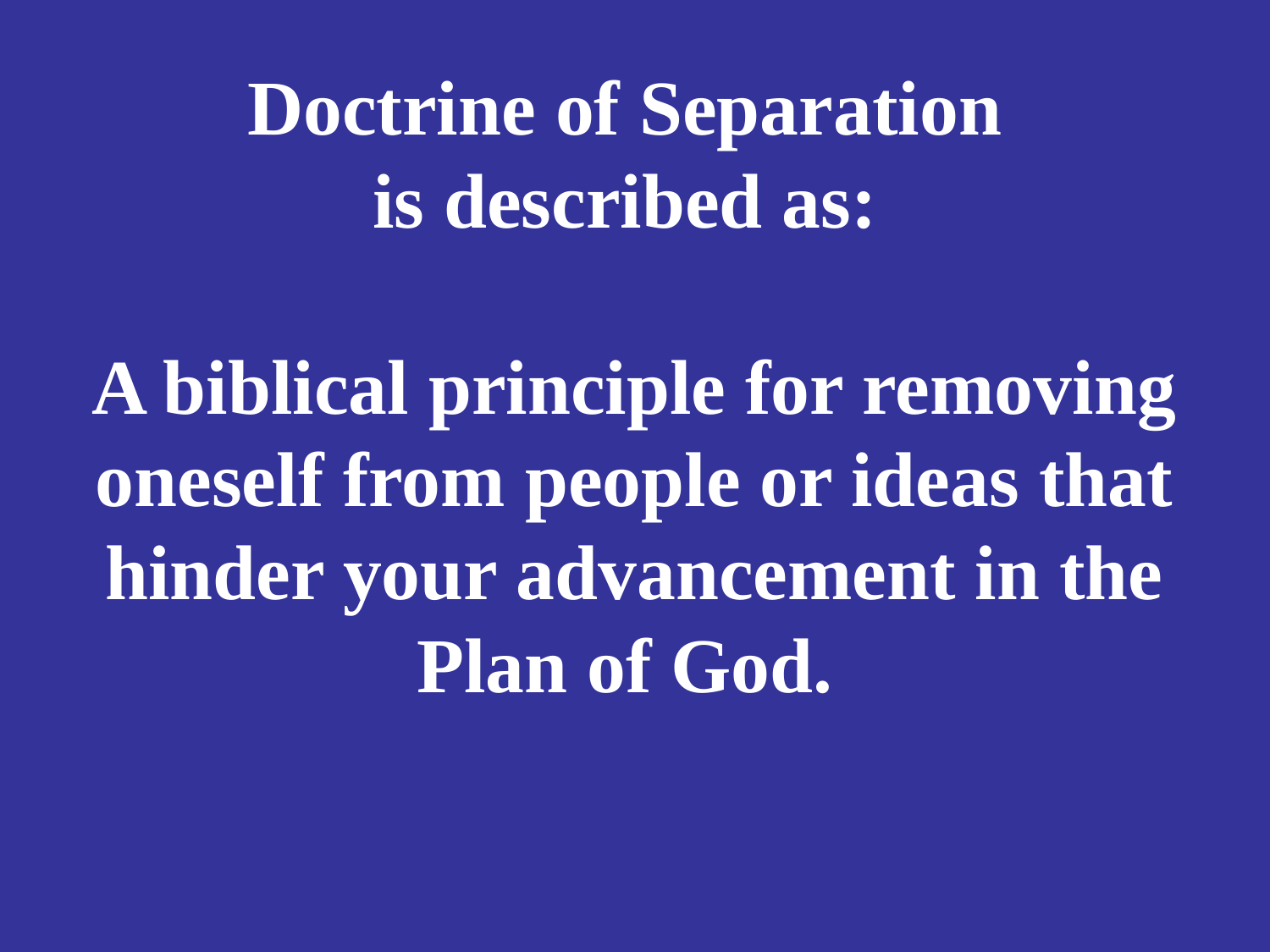

# Doctrine of Separation is described as: A biblical principle for removing oneself from people or ideas that hinder your advancement in the Plan of God.